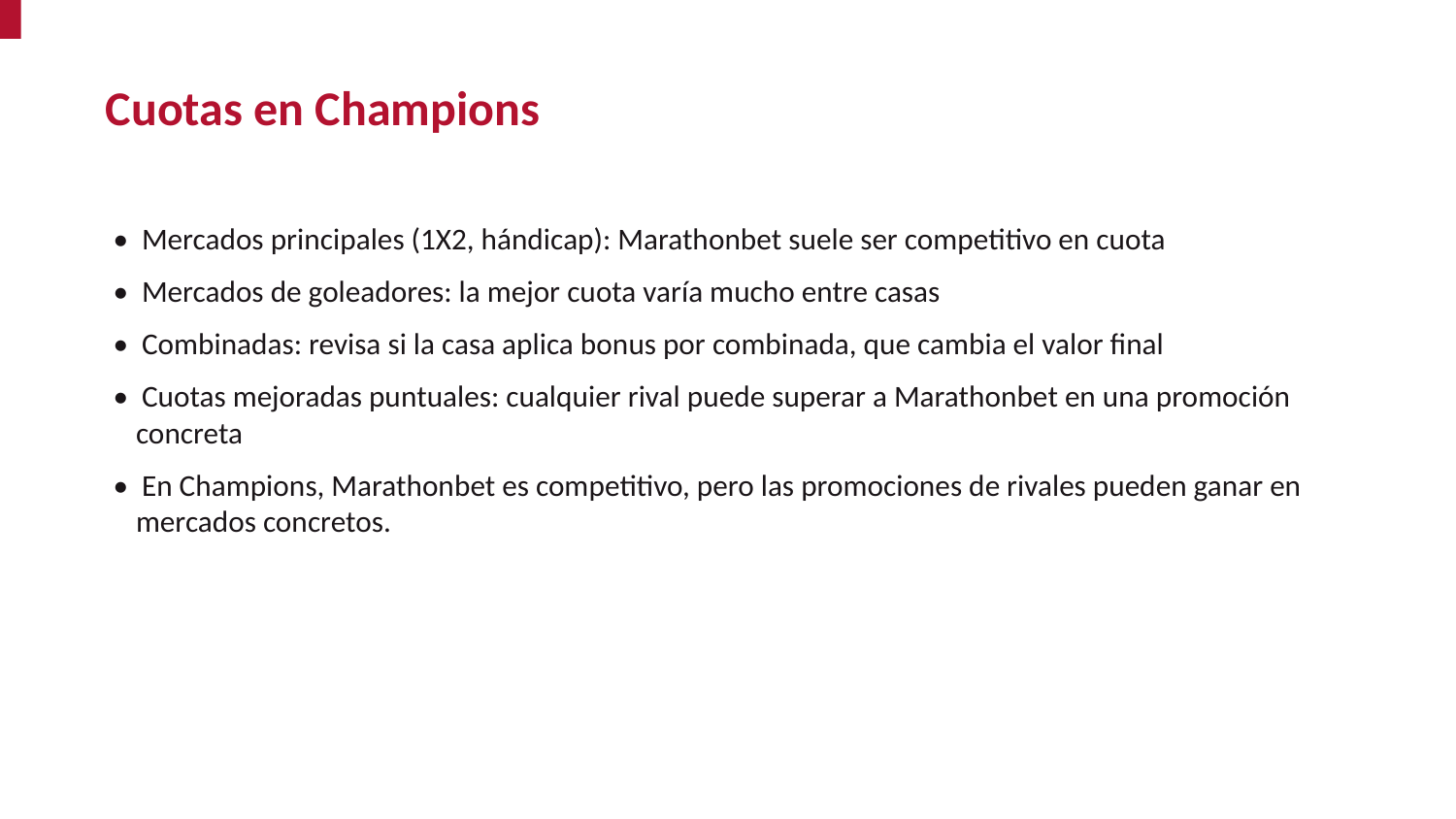

Cuotas en Champions
•  Mercados principales (1X2, hándicap): Marathonbet suele ser competitivo en cuota
•  Mercados de goleadores: la mejor cuota varía mucho entre casas
•  Combinadas: revisa si la casa aplica bonus por combinada, que cambia el valor final
•  Cuotas mejoradas puntuales: cualquier rival puede superar a Marathonbet en una promoción concreta
•  En Champions, Marathonbet es competitivo, pero las promociones de rivales pueden ganar en mercados concretos.